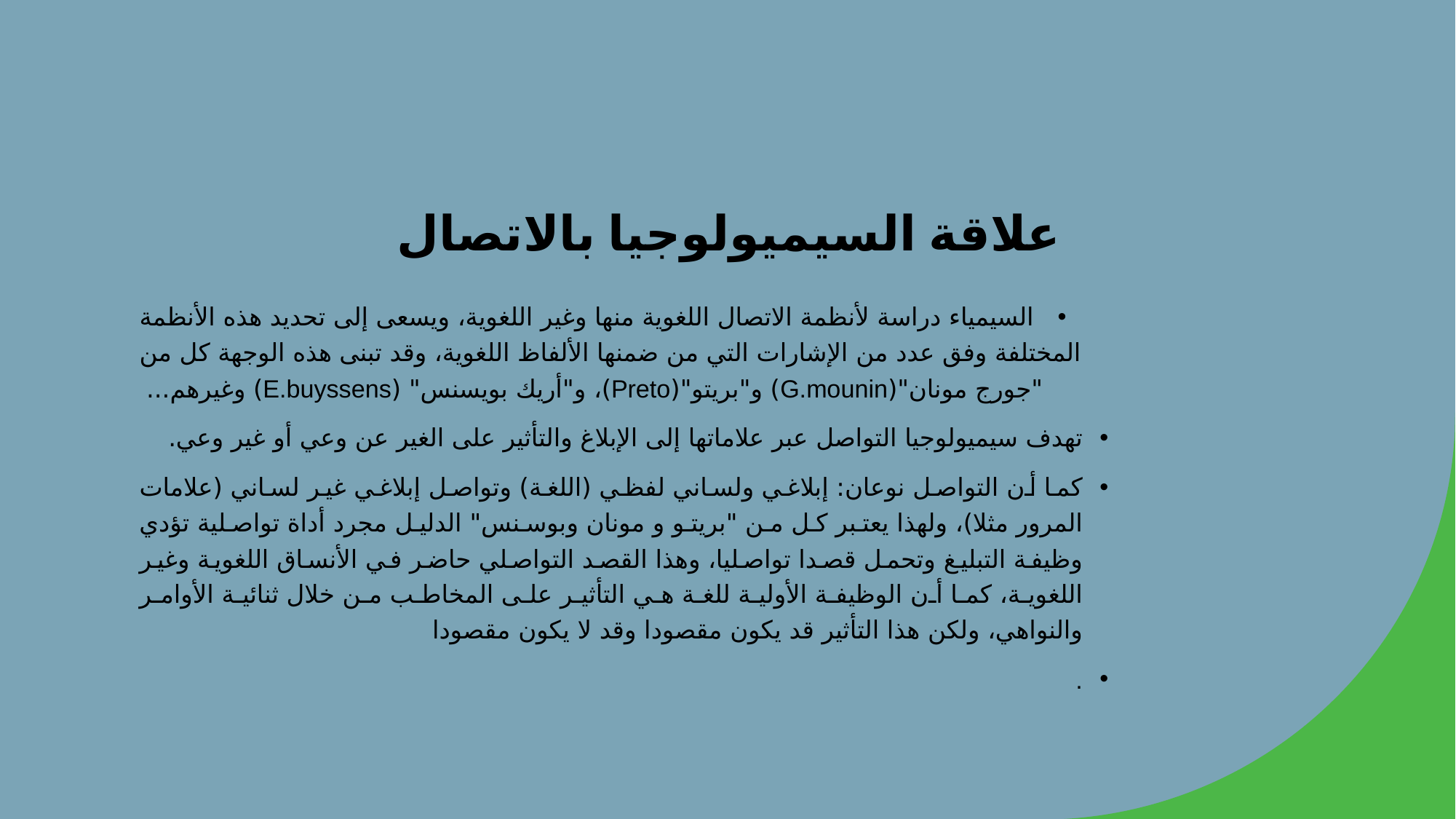

# علاقة السيميولوجيا بالاتصال
السيمياء دراسة لأنظمة الاتصال اللغوية منها وغير اللغوية، ويسعى إلى تحديد هذه الأنظمة المختلفة وفق عدد من الإشارات التي من ضمنها الألفاظ اللغوية، وقد تبنى هذه الوجهة كل من "جورج مونان"(G.mounin) و"بريتو"(Preto)، و"أريك بويسنس" (E.buyssens) وغيرهم...
تهدف سيميولوجيا التواصل عبر علاماتها إلى الإبلاغ والتأثير على الغير عن وعي أو غير وعي.
كما أن التواصل نوعان: إبلاغي ولساني لفظي (اللغة) وتواصل إبلاغي غير لساني (علامات المرور مثلا)، ولهذا يعتبر كل من "بريتو و مونان وبوسنس" الدليل مجرد أداة تواصلية تؤدي وظيفة التبليغ وتحمل قصدا تواصليا، وهذا القصد التواصلي حاضر في الأنساق اللغوية وغير اللغوية، كما أن الوظيفة الأولية للغة هي التأثير على المخاطب من خلال ثنائية الأوامر والنواهي، ولكن هذا التأثير قد يكون مقصودا وقد لا يكون مقصودا
.